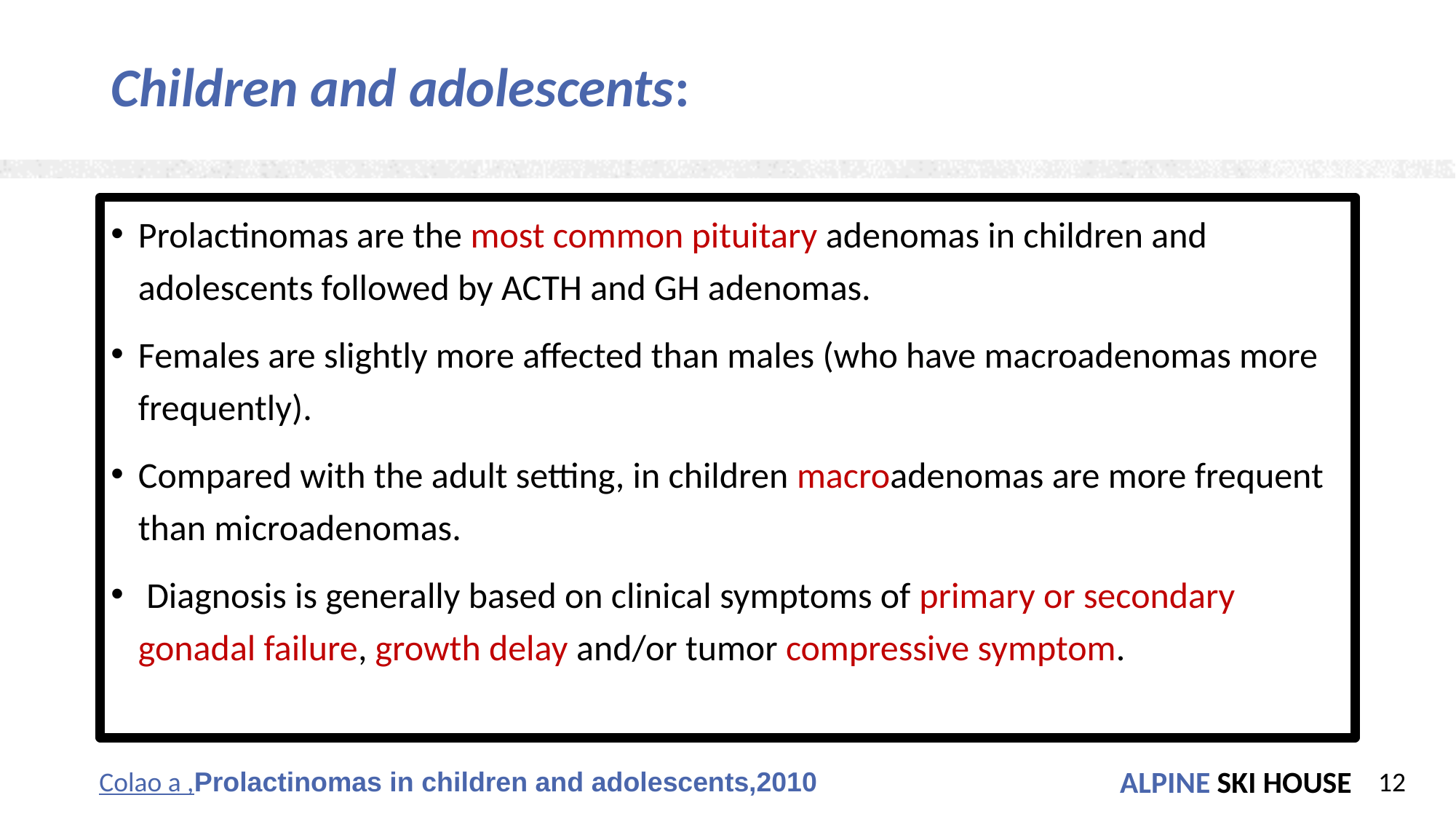

# Children and adolescents:
Prolactinomas are the most common pituitary adenomas in children and adolescents followed by ACTH and GH adenomas.
Females are slightly more affected than males (who have macroadenomas more frequently).
Compared with the adult setting, in children macroadenomas are more frequent than microadenomas.
 Diagnosis is generally based on clinical symptoms of primary or secondary gonadal failure, growth delay and/or tumor compressive symptom.
Colao a ,Prolactinomas in children and adolescents,2010
12